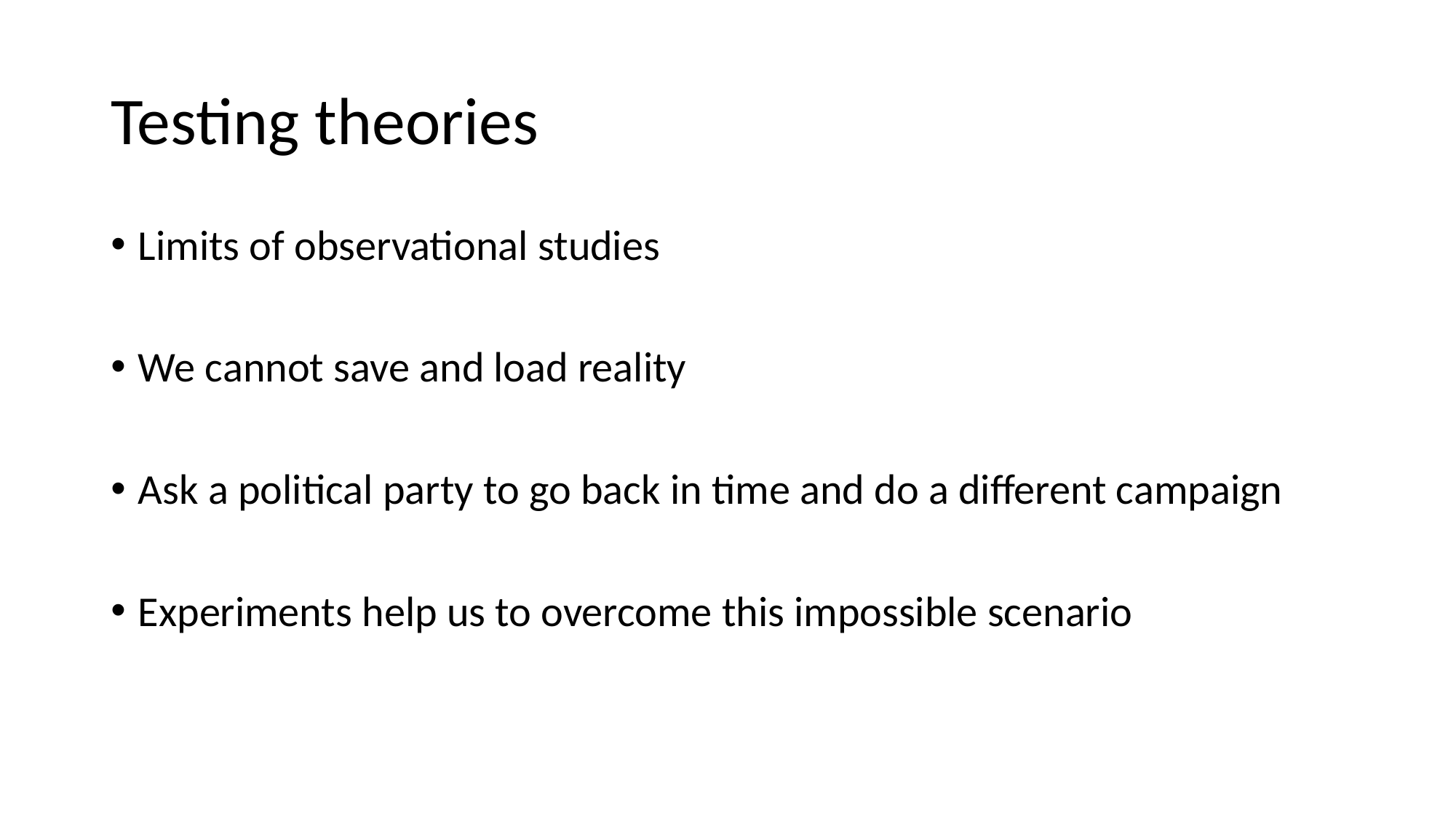

# Testing theories
Limits of observational studies

We cannot save and load reality

Ask a political party to go back in time and do a different campaign

Experiments help us to overcome this impossible scenario